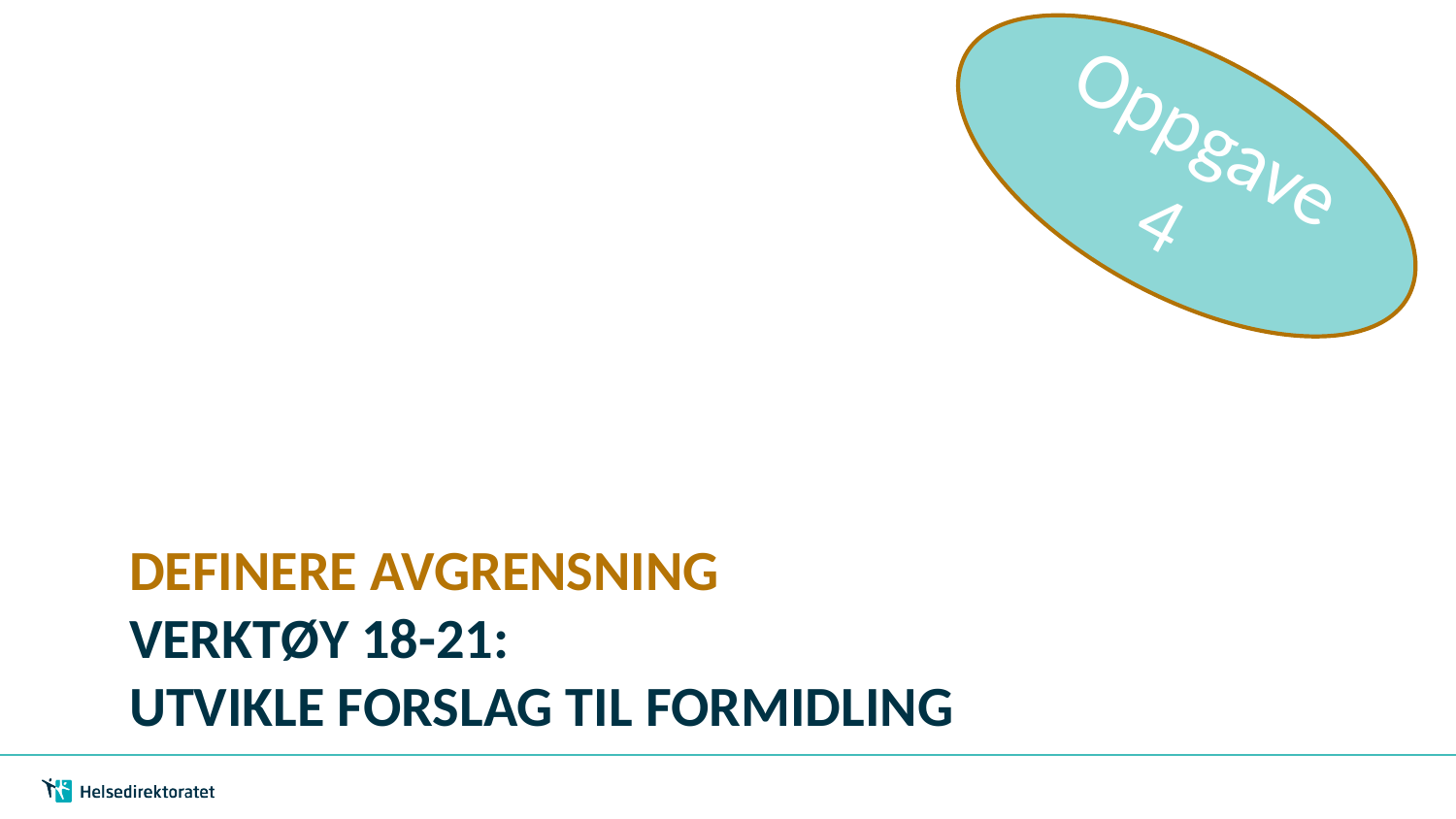

Oppgave
4

# Definere Avgrensning Verktøy 18-21: Utvikle forslag til formidling